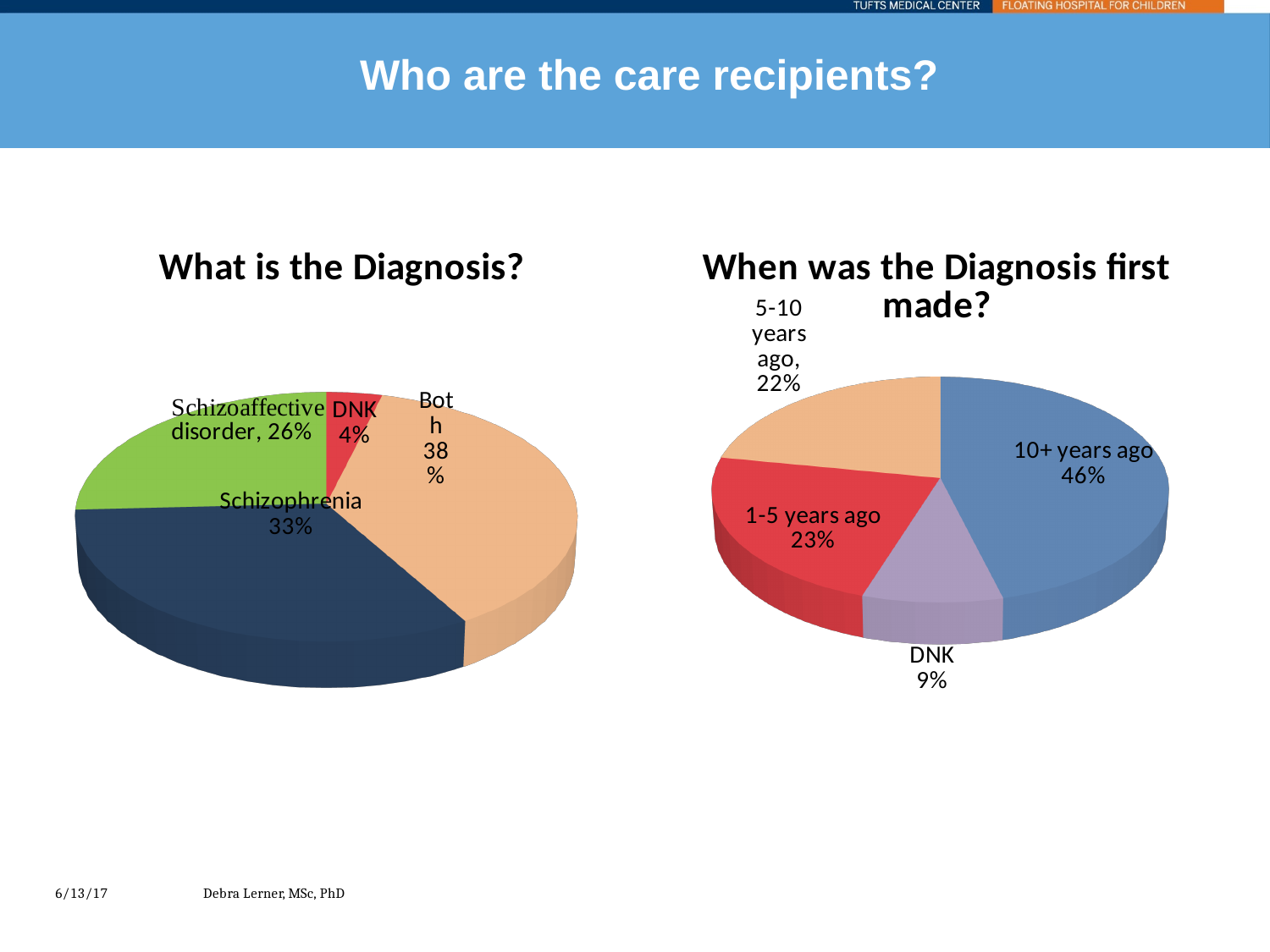

Who are the care recipients?

[unsupported chart]

[unsupported chart]

6/13/17
Debra Lerner, MSc, PhD